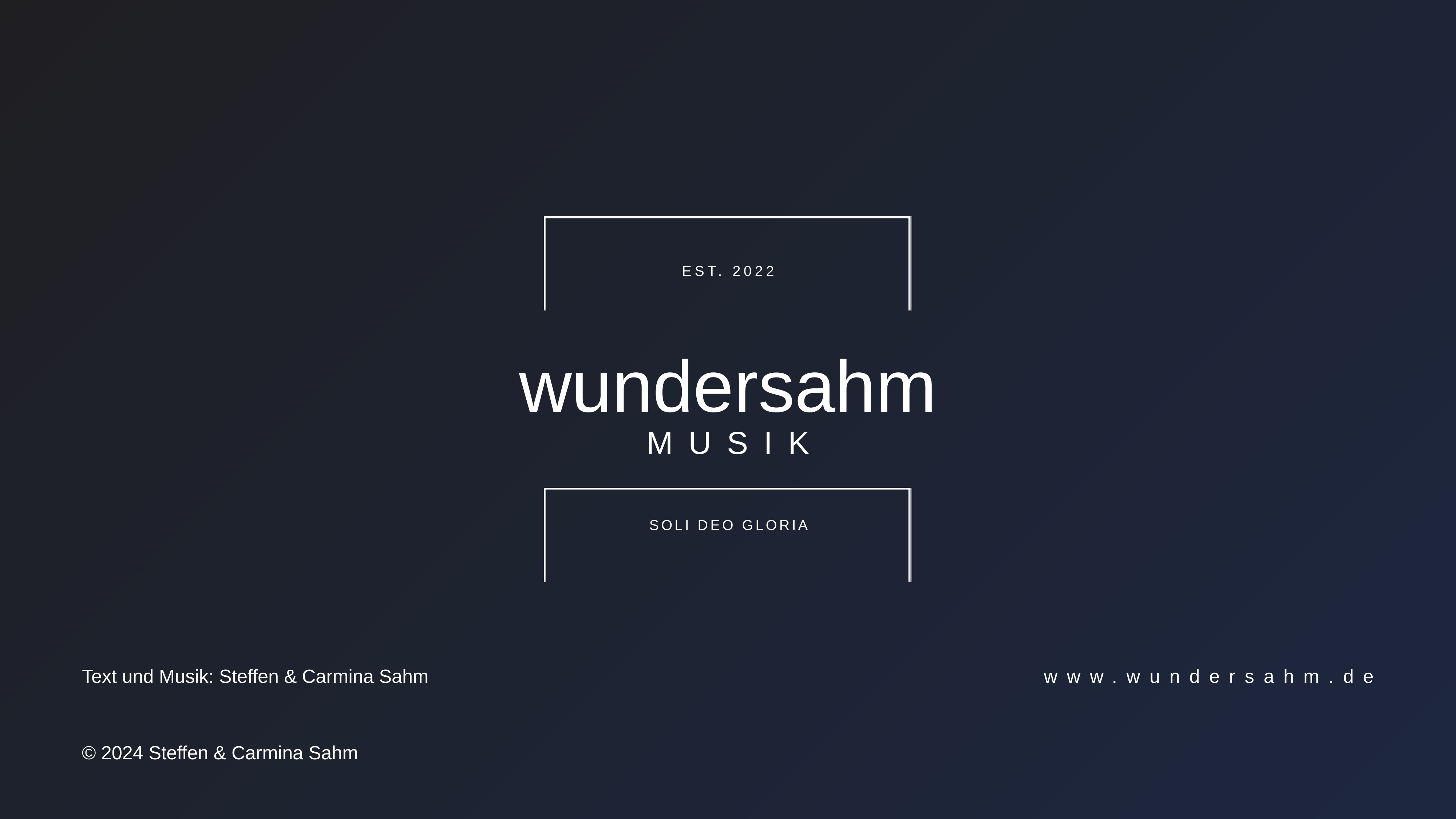

EST. 2022
wundersahm
MUSIK

SOLI DEO GLORIA
Text und Musik: Steffen & Carmina Sahm

© 2024 Steffen & Carmina Sahm

www.wundersahm.de